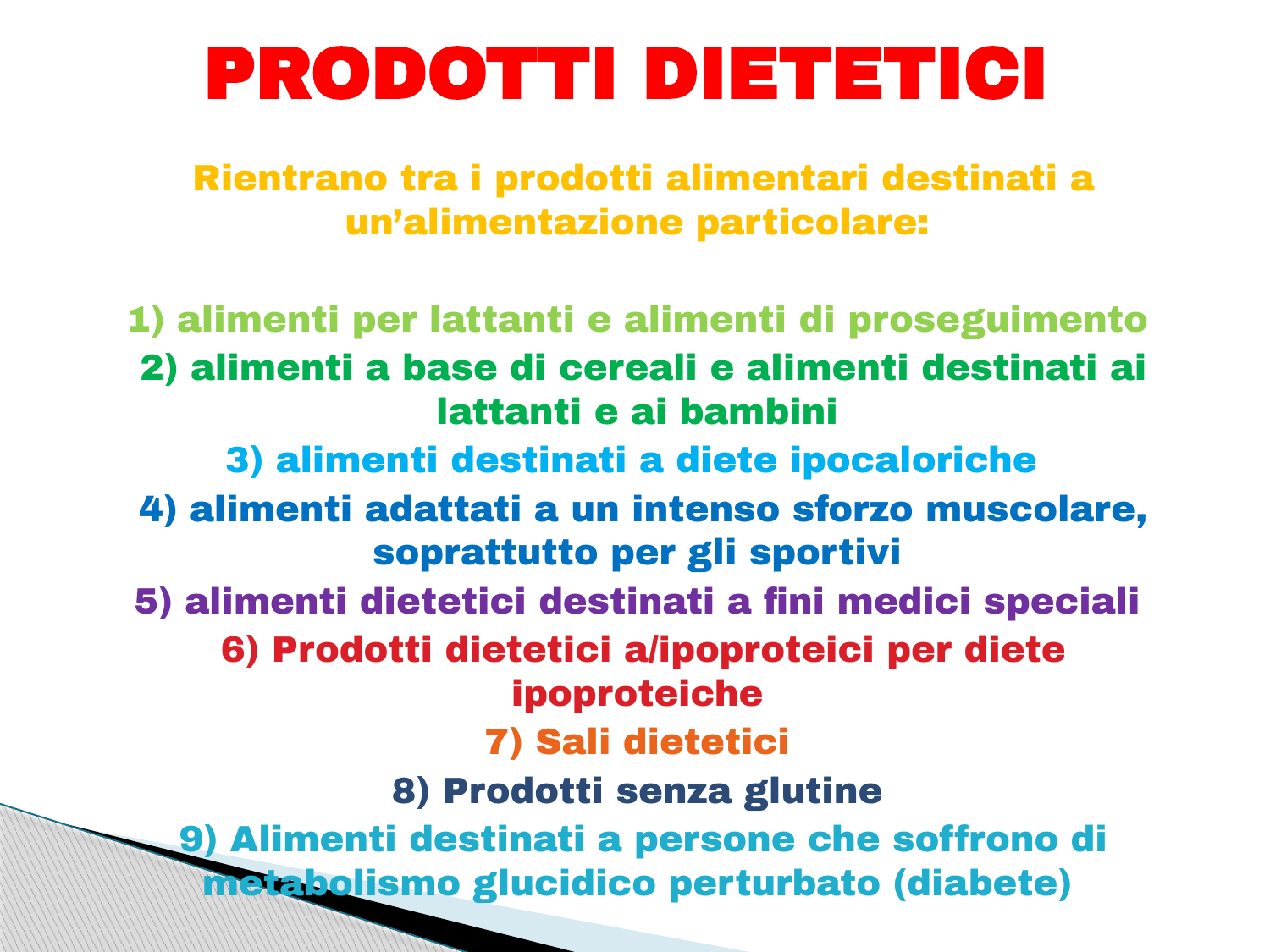

# PRODOTTI DIETETICI

Rientrano tra i prodotti alimentari destinati a un’alimentazione particolare:

1) alimenti per lattanti e alimenti di proseguimento
2) alimenti a base di cereali e alimenti destinati ai lattanti e ai bambini
3) alimenti destinati a diete ipocaloriche
4) alimenti adattati a un intenso sforzo muscolare, soprattutto per gli sportivi
5) alimenti dietetici destinati a fini medici speciali
6) Prodotti dietetici a/ipoproteici per diete ipoproteiche
7) Sali dietetici
8) Prodotti senza glutine
9) Alimenti destinati a persone che soffrono di metabolismo glucidico perturbato (diabete)